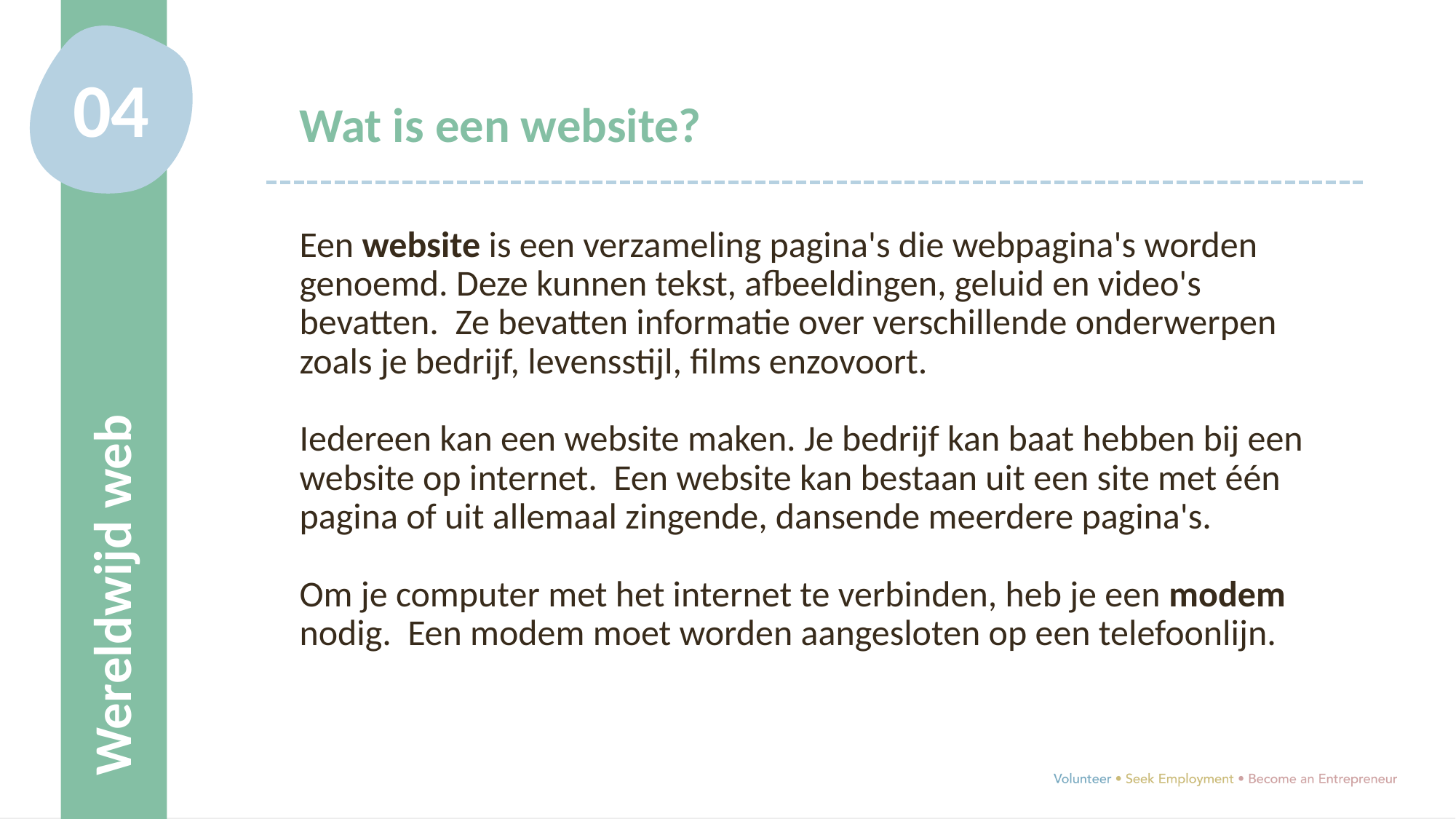

04
Wat is een website?

Een website is een verzameling pagina's die webpagina's worden genoemd. Deze kunnen tekst, afbeeldingen, geluid en video's bevatten.  Ze bevatten informatie over verschillende onderwerpen zoals je bedrijf, levensstijl, films enzovoort.

Iedereen kan een website maken. Je bedrijf kan baat hebben bij een website op internet.  Een website kan bestaan uit een site met één pagina of uit allemaal zingende, dansende meerdere pagina's.

Om je computer met het internet te verbinden, heb je een modem nodig.  Een modem moet worden aangesloten op een telefoonlijn.

Wereldwijd web